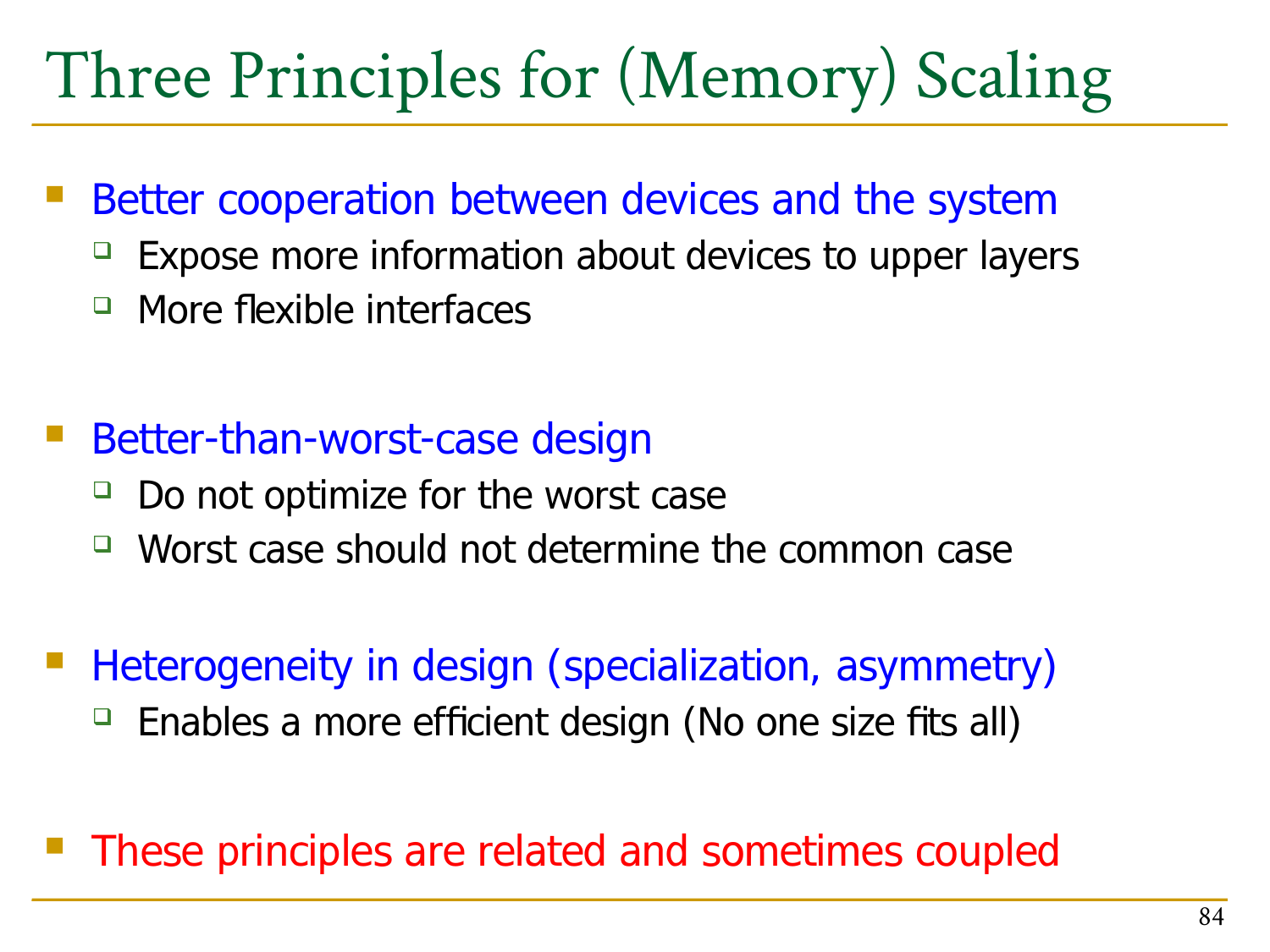

# Three Principles for (Memory) Scaling
Better cooperation between devices and the system
Expose more information about devices to upper layers
More flexible interfaces

Better-than-worst-case design
Do not optimize for the worst case
Worst case should not determine the common case

Heterogeneity in design (specialization, asymmetry)
Enables a more efficient design (No one size fits all)

These principles are related and sometimes coupled

84